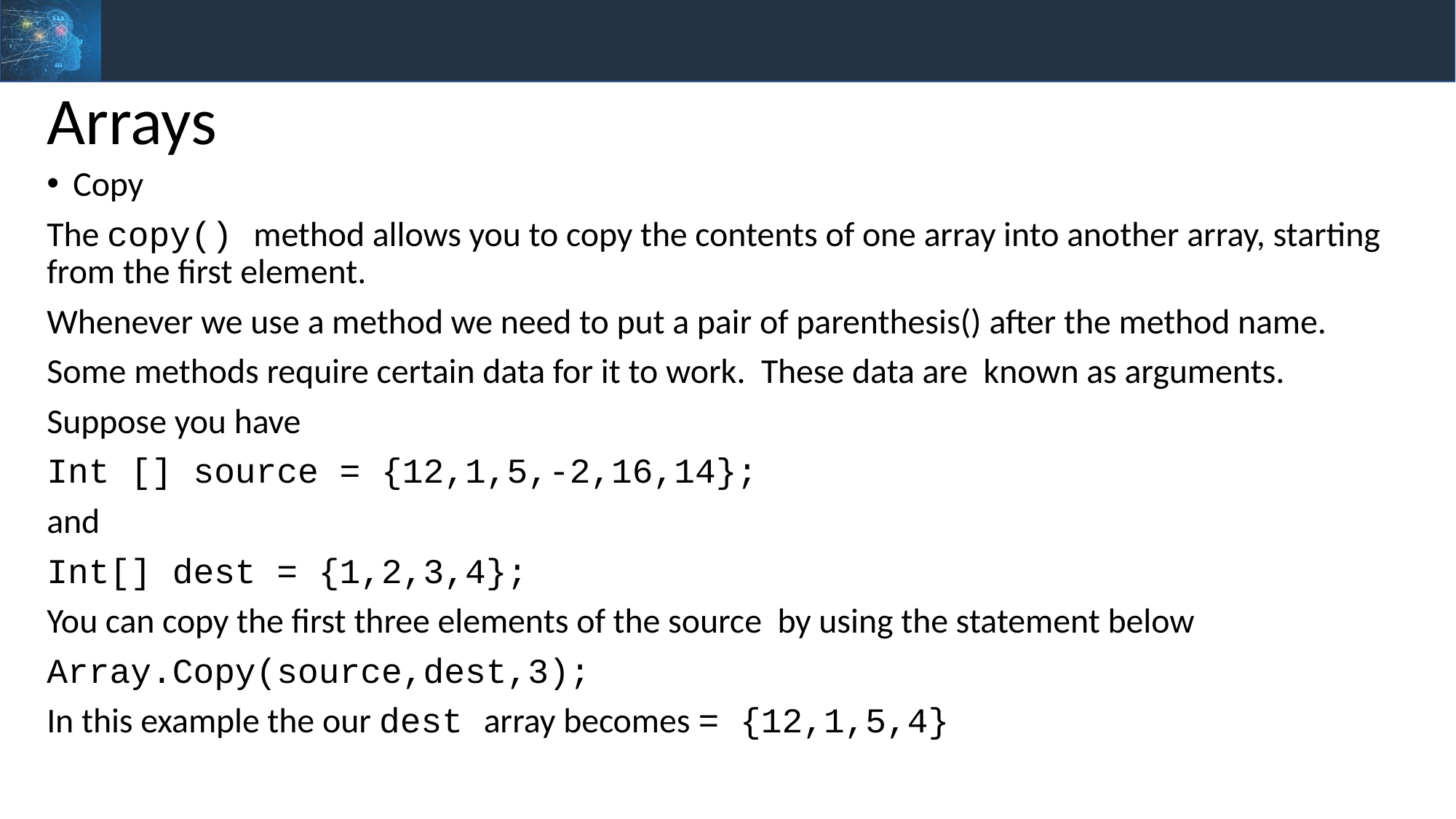

# Arrays
Copy
The copy() method allows you to copy the contents of one array into another array, starting from the first element.
Whenever we use a method we need to put a pair of parenthesis() after the method name.
Some methods require certain data for it to work.  These data are  known as arguments.
Suppose you have
Int [] source = {12,1,5,-2,16,14};
and
Int[] dest = {1,2,3,4};
You can copy the first three elements of the source  by using the statement below
Array.Copy(source,dest,3);
In this example the our dest array becomes = {12,1,5,4}